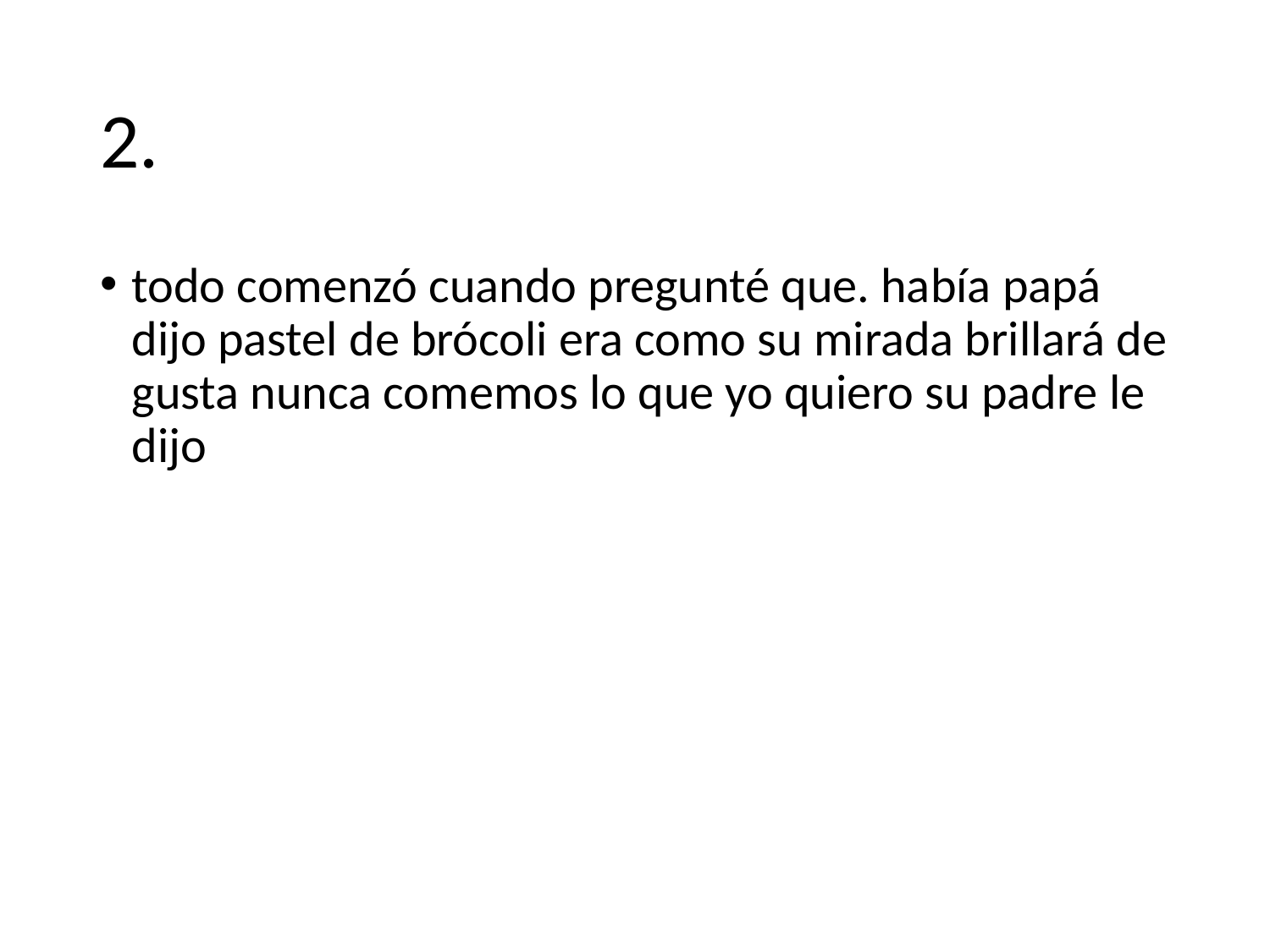

# 2.
todo comenzó cuando pregunté que. había papá dijo pastel de brócoli era como su mirada brillará de gusta nunca comemos lo que yo quiero su padre le dijo